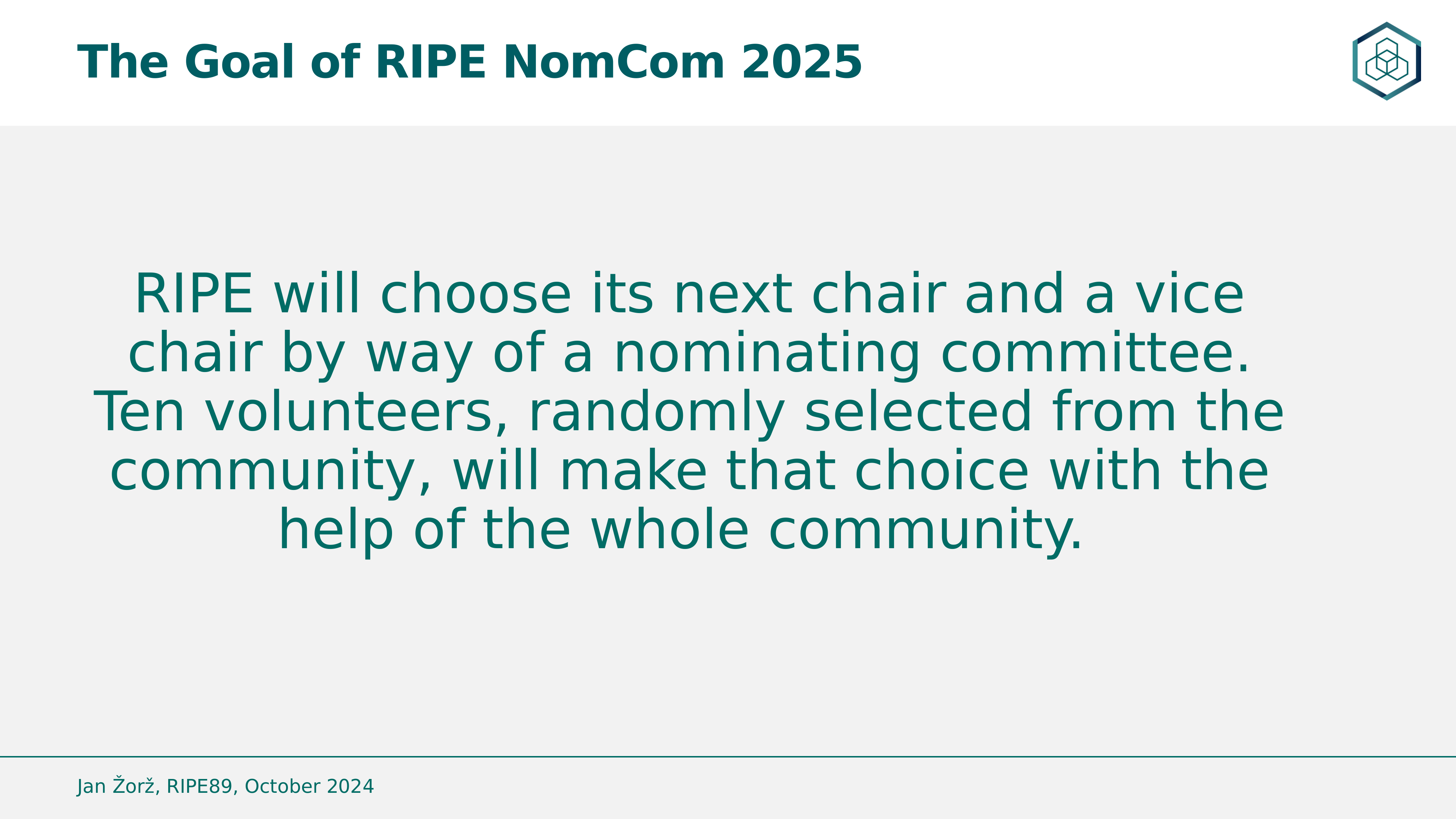

The Goal of RIPE NomCom 2025

RIPE will choose its next chair and a vice chair by way of a nominating committee. Ten volunteers, randomly selected from the community, will make that choice with the help of the whole community.

Jan Žorž, RIPE89, October 2024